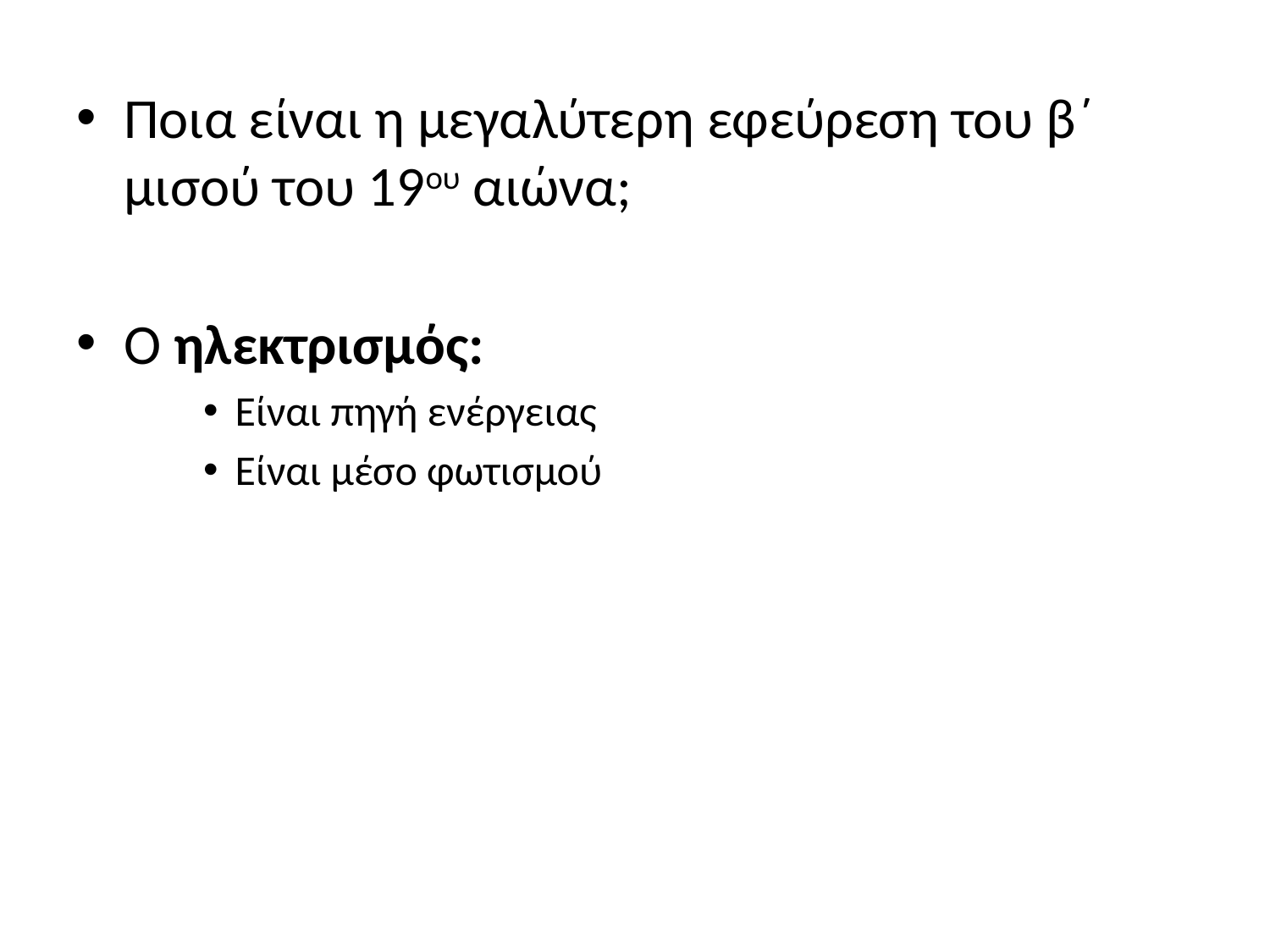

Ποια είναι η μεγαλύτερη εφεύρεση του β΄ μισού του 19ου αιώνα;

Ο ηλεκτρισμός:
Είναι πηγή ενέργειας
Είναι μέσο φωτισμού